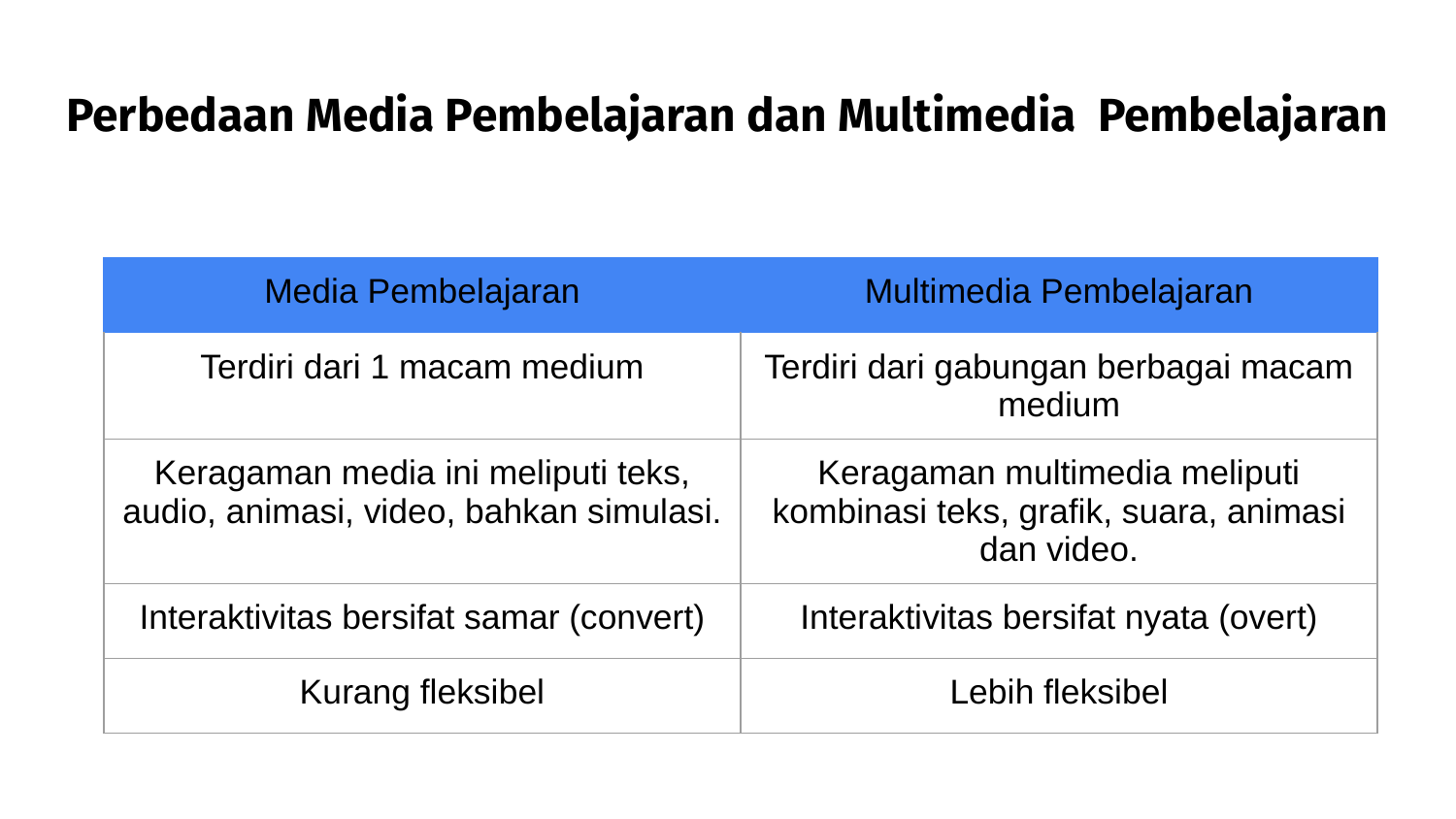

# Perbedaan Media Pembelajaran dan Multimedia  Pembelajaran

| Media Pembelajaran | Multimedia Pembelajaran |
| --- | --- |
| Terdiri dari 1 macam medium | Terdiri dari gabungan berbagai macam medium |
| Keragaman media ini meliputi teks, audio, animasi, video, bahkan simulasi. | Keragaman multimedia meliputi kombinasi teks, grafik, suara, animasi dan video. |
| Interaktivitas bersifat samar (convert) | Interaktivitas bersifat nyata (overt) |
| Kurang fleksibel | Lebih fleksibel |